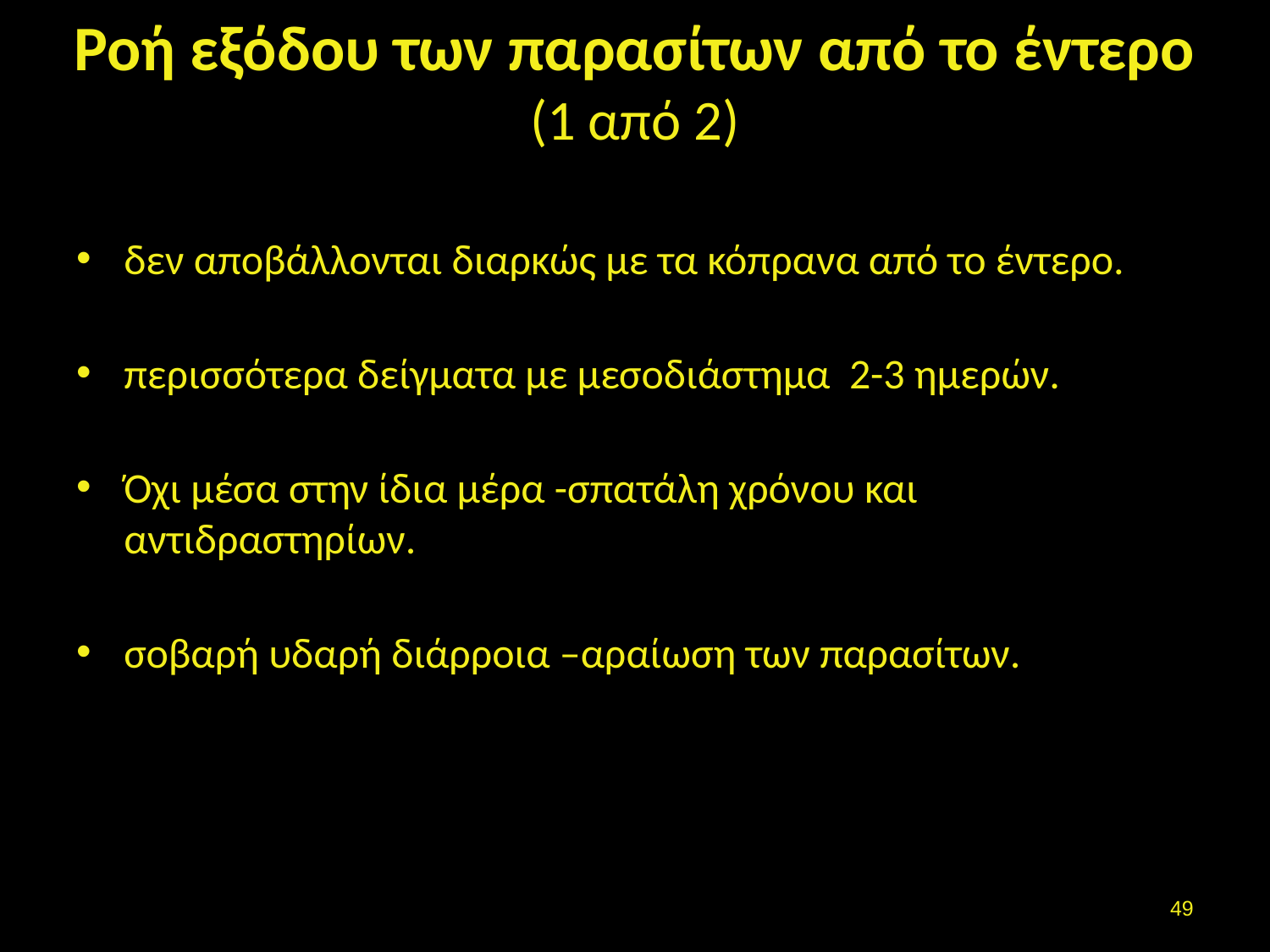

# Ροή εξόδου των παρασίτων από το έντερο (1 από 2)
δεν αποβάλλονται διαρκώς με τα κόπρανα από το έντερο.
περισσότερα δείγματα με μεσοδιάστημα  2-3 ημερών.
Όχι μέσα στην ίδια μέρα -σπατάλη χρόνου και αντιδραστηρίων.
σοβαρή υδαρή διάρροια –αραίωση των παρασίτων.
49